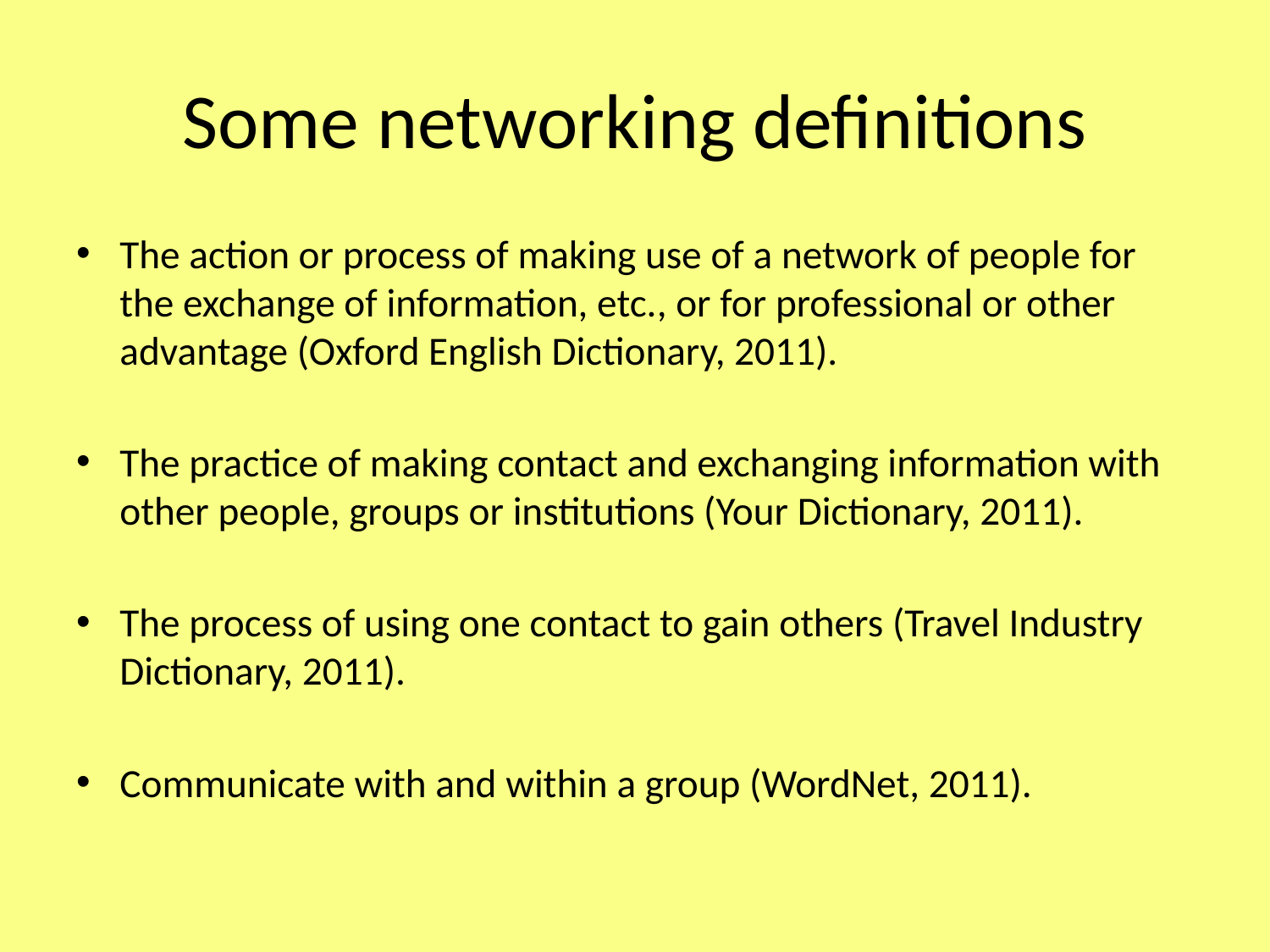

# Some networking definitions
The action or process of making use of a network of people for the exchange of information, etc., or for professional or other advantage (Oxford English Dictionary, 2011).

The practice of making contact and exchanging information with other people, groups or institutions (Your Dictionary, 2011).

The process of using one contact to gain others (Travel Industry Dictionary, 2011).

Communicate with and within a group (WordNet, 2011).